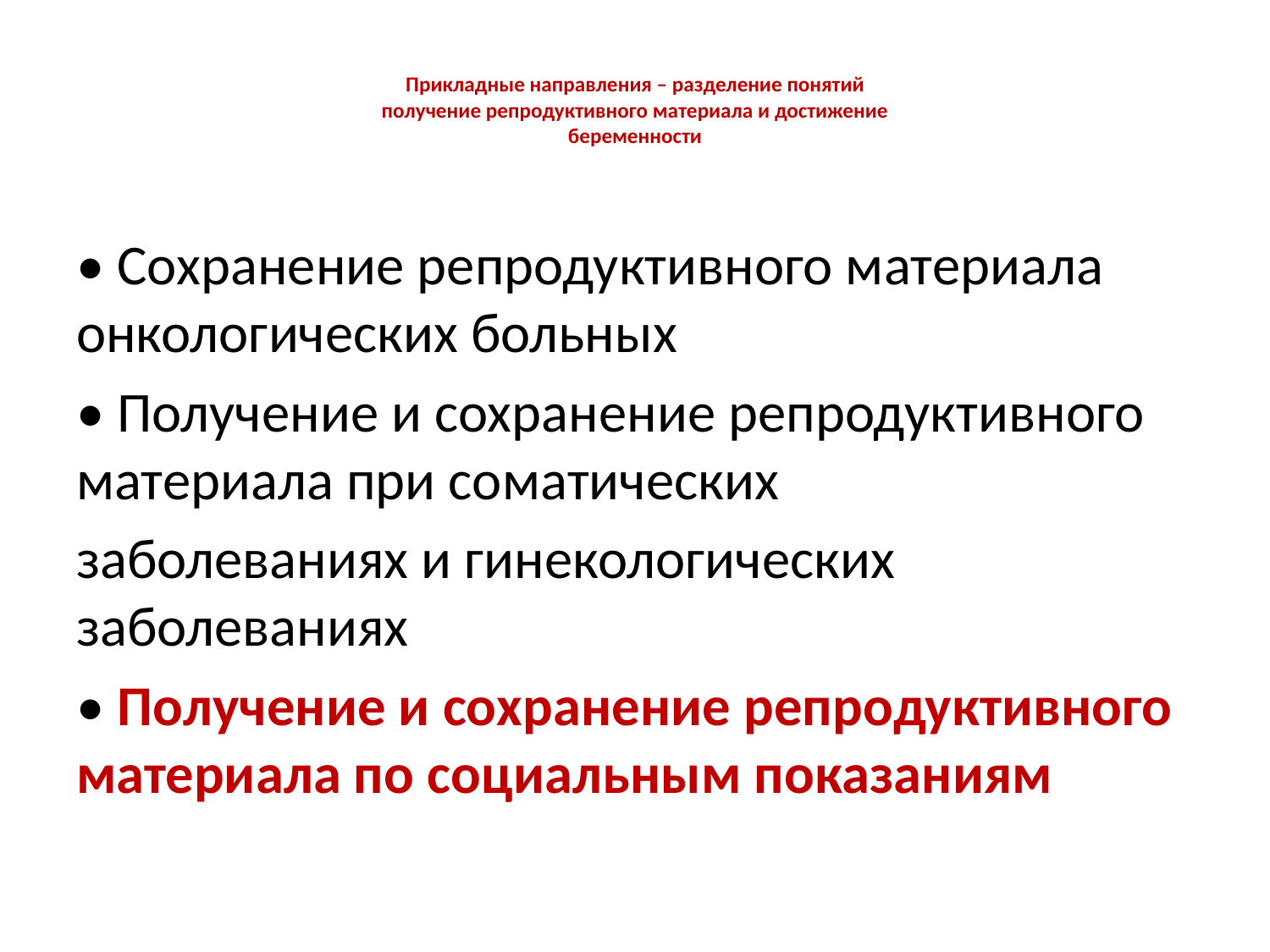

# Прикладные направления – разделение понятий получение репродуктивного материала и достижение беременности
• Сохранение репродуктивного материала онкологических больных
• Получение и сохранение репродуктивного материала при соматических
заболеваниях и гинекологических заболеваниях
• Получение и сохранение репродуктивного материала по социальным показаниям